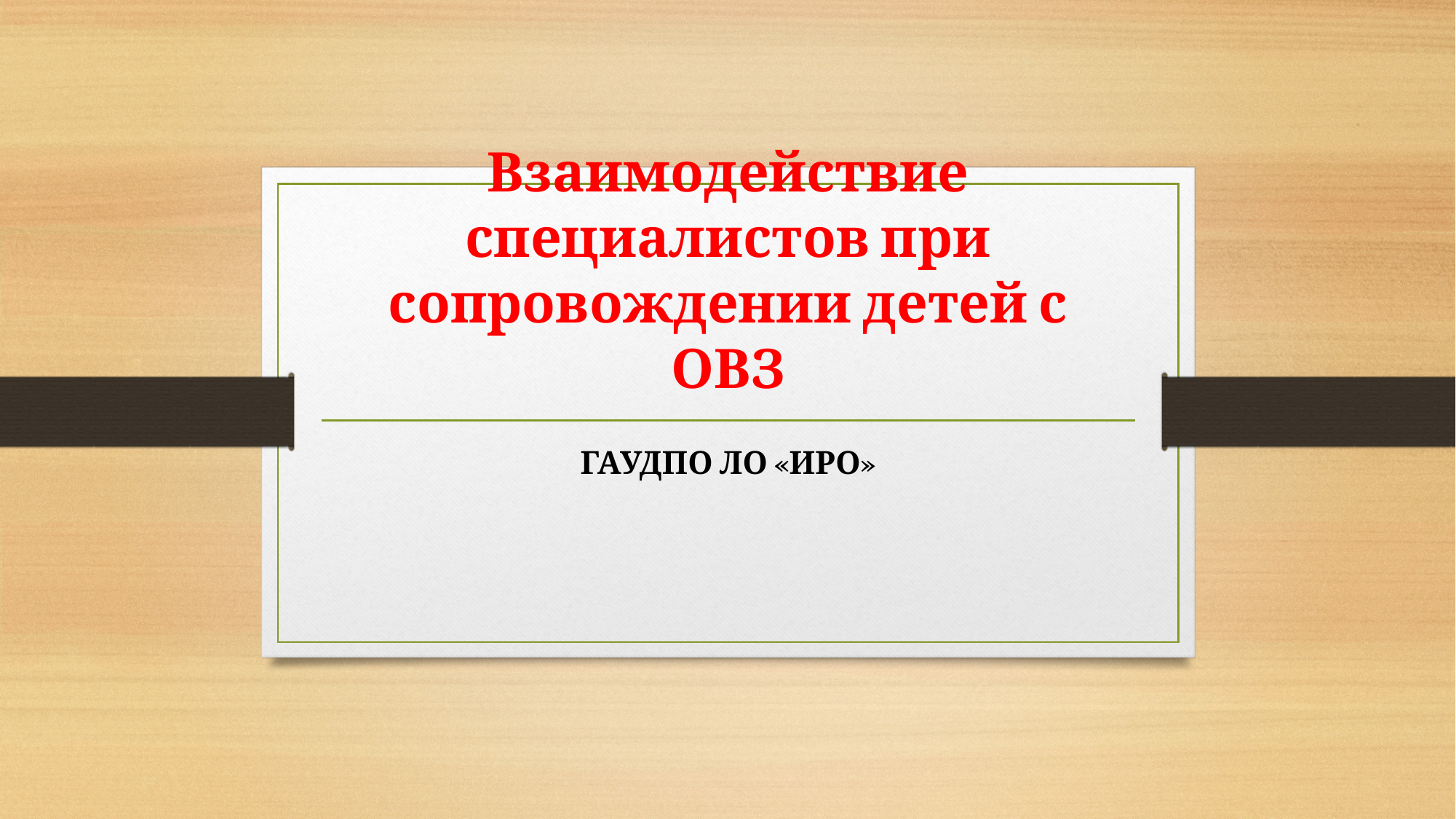

# Взаимодействие специалистов при сопровождении детей с ОВЗ
ГАУДПО ЛО «ИРО»